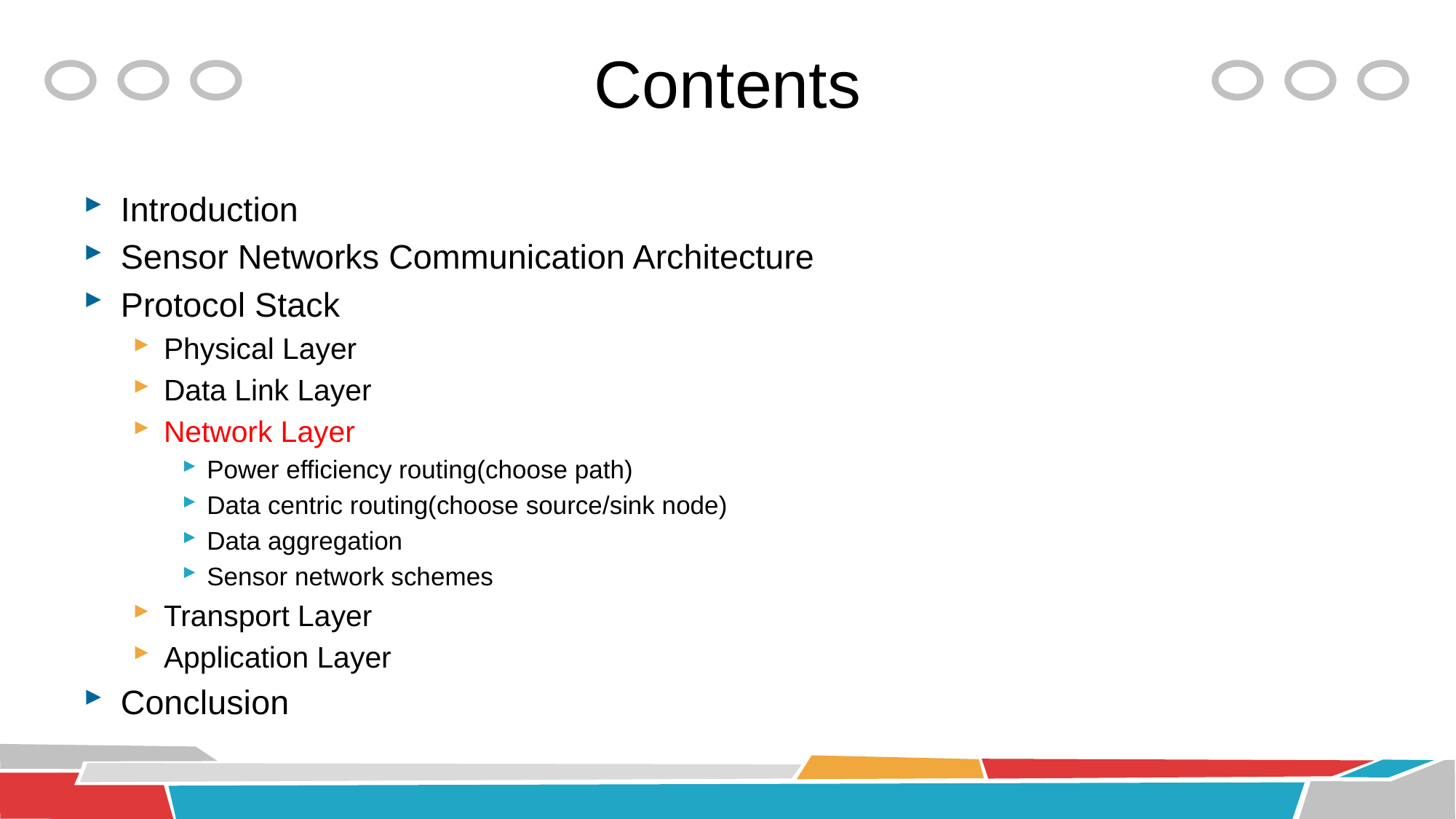

# Contents
Introduction
Sensor Networks Communication Architecture
Protocol Stack
Physical Layer
Data Link Layer
Network Layer
Power efficiency routing(choose path)
Data centric routing(choose source/sink node)
Data aggregation
Sensor network schemes
Transport Layer
Application Layer
Conclusion